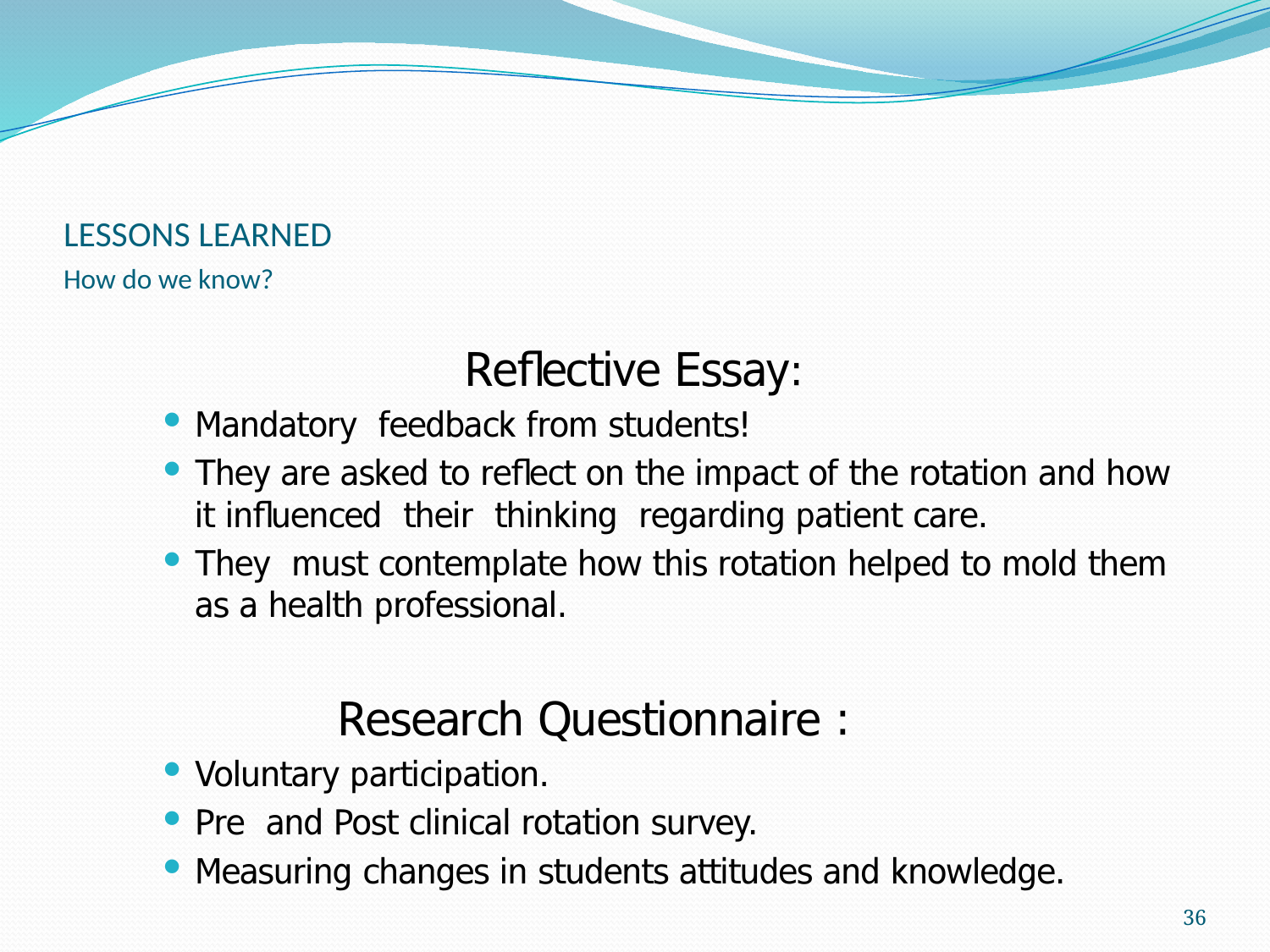

# LESSONS LEARNED How do we know?

Reflective Essay:
Mandatory  feedback from students!
They are asked to reflect on the impact of the rotation and how it influenced  their  thinking  regarding patient care.
They  must contemplate how this rotation helped to mold them as a health professional.

Research Questionnaire :
Voluntary participation.
Pre  and Post clinical rotation survey.
Measuring changes in students attitudes and knowledge.

36